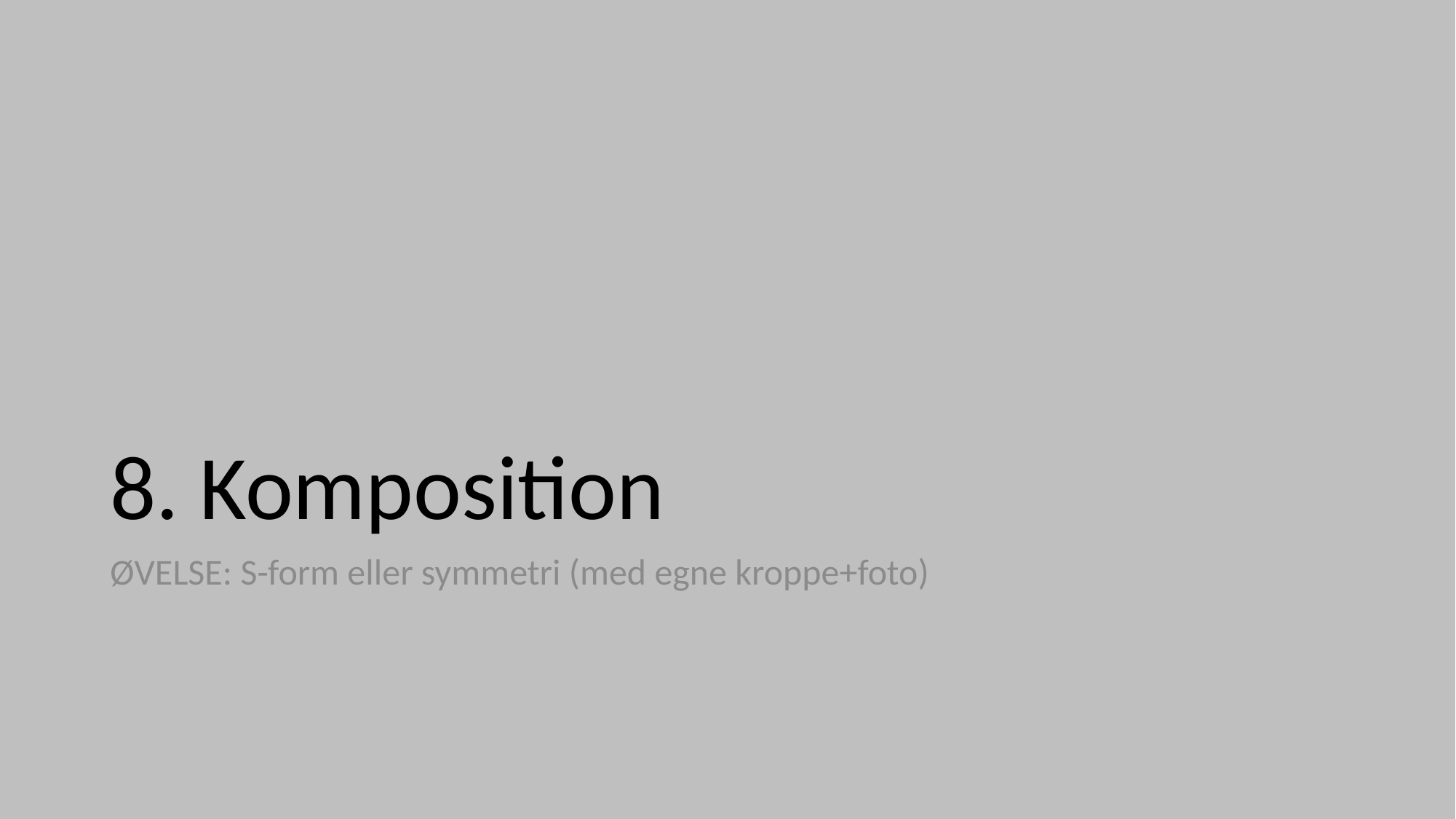

# 8. Komposition
ØVELSE: S-form eller symmetri (med egne kroppe+foto)